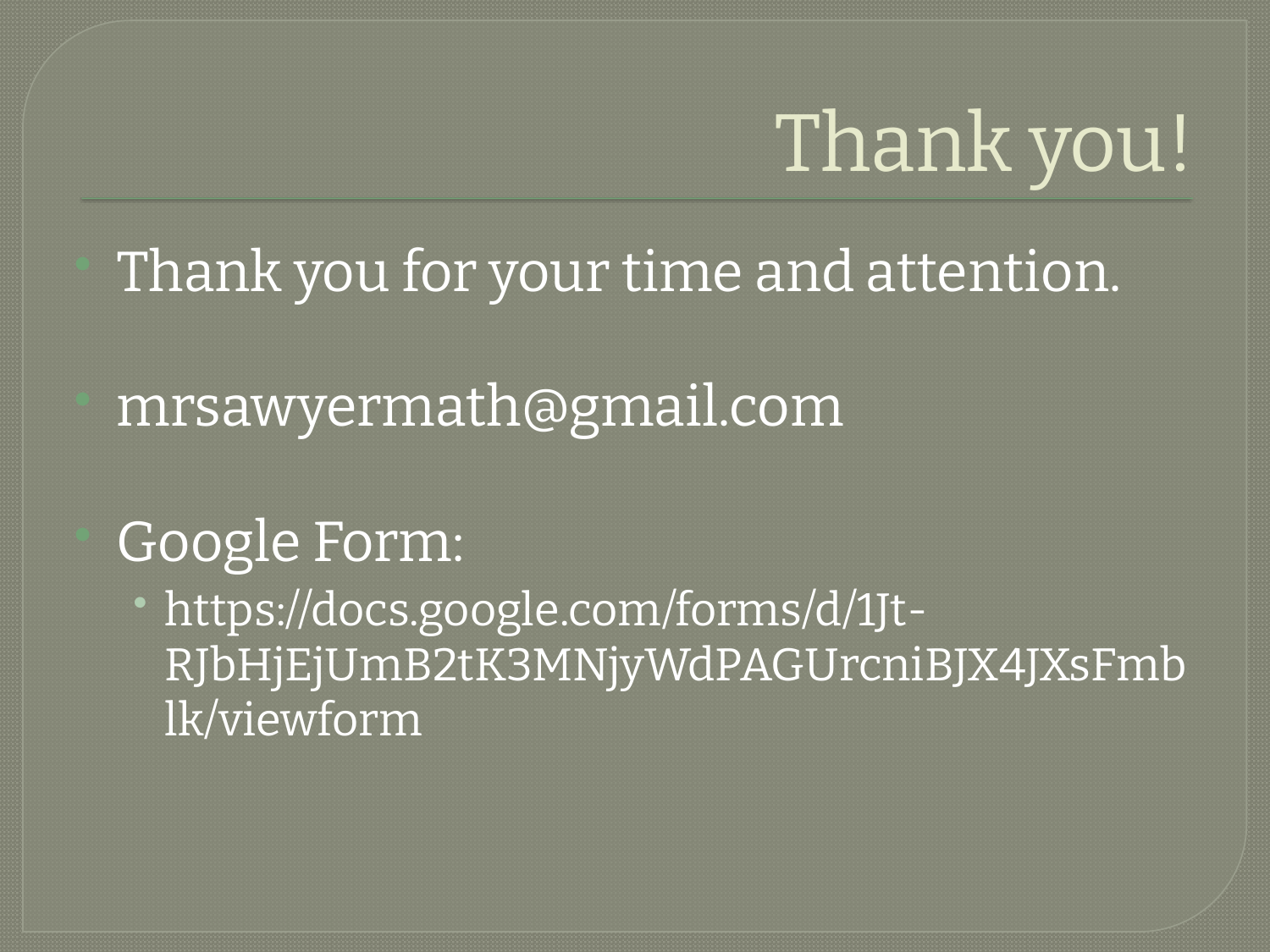

# Thank you!
Thank you for your time and attention.

mrsawyermath@gmail.com

Google Form:
https://docs.google.com/forms/d/1Jt-RJbHjEjUmB2tK3MNjyWdPAGUrcniBJX4JXsFmblk/viewform